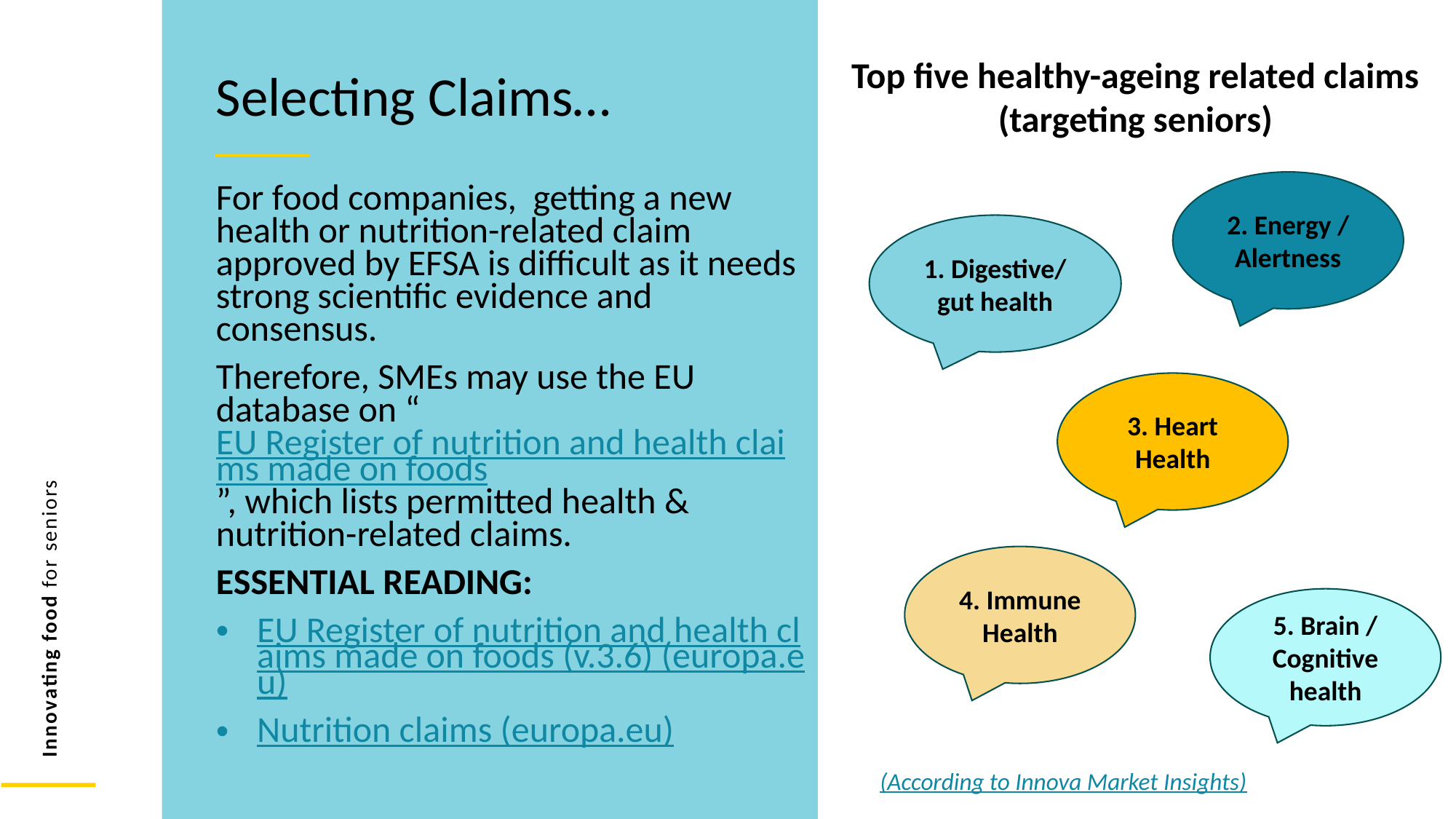

Top five healthy-ageing related claims (targeting seniors)
Selecting Claims…
2. Energy / Alertness
For food companies,  getting a new health or nutrition-related claim approved by EFSA is difficult as it needs strong scientific evidence and consensus.
Therefore, SMEs may use the EU database on “EU Register of nutrition and health claims made on foods”, which lists permitted health & nutrition-related claims.
ESSENTIAL READING:
EU Register of nutrition and health claims made on foods (v.3.6) (europa.eu)
Nutrition claims (europa.eu)

1. Digestive/ gut health
3. Heart Health
4. Immune Health
5. Brain / Cognitive health
(According to Innova Market Insights)